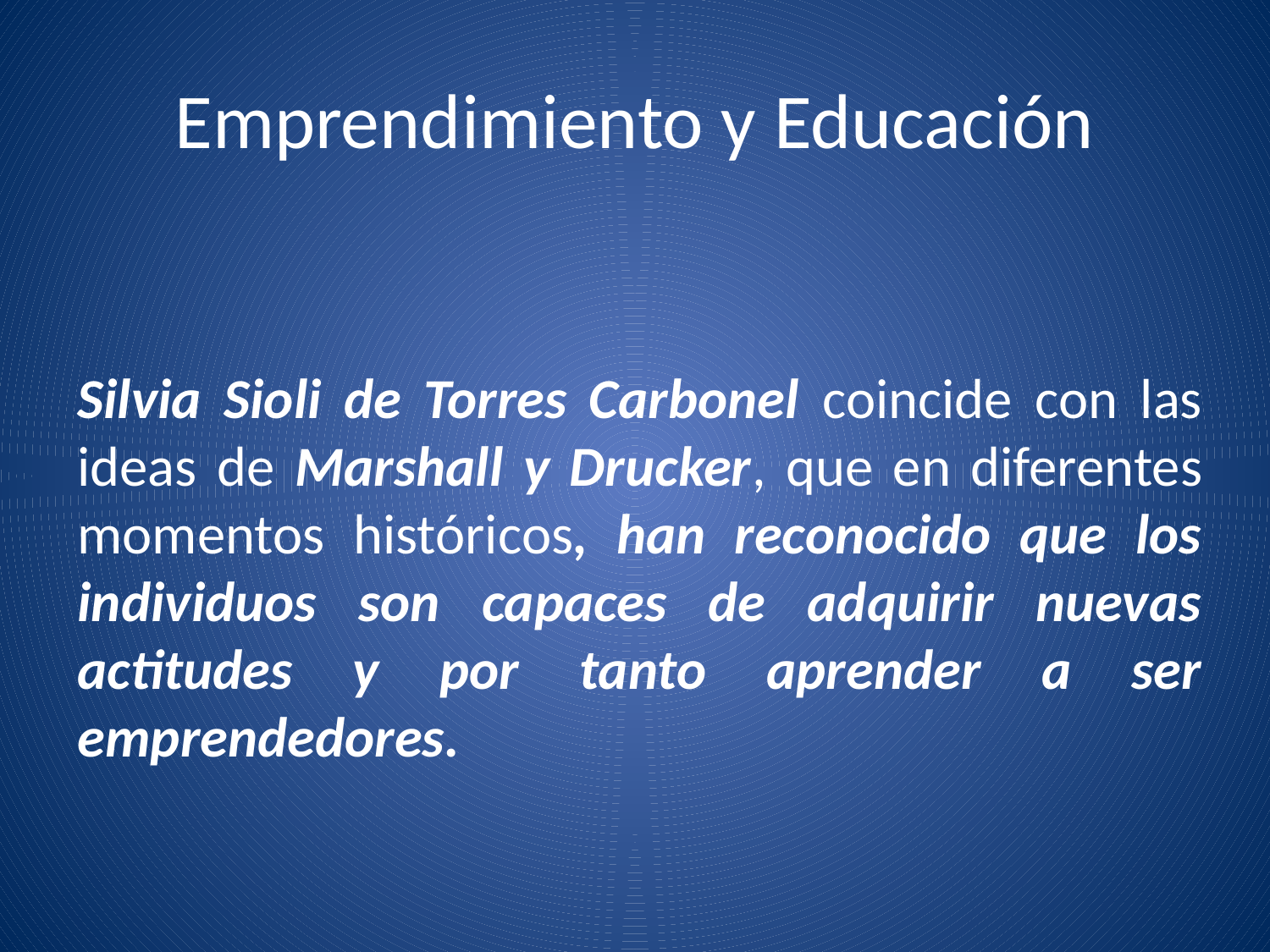

# Emprendimiento y Educación
Silvia Sioli de Torres Carbonel coincide con las ideas de Marshall y Drucker, que en diferentes momentos históricos, han reconocido que los individuos son capaces de adquirir nuevas actitudes y por tanto aprender a ser emprendedores.